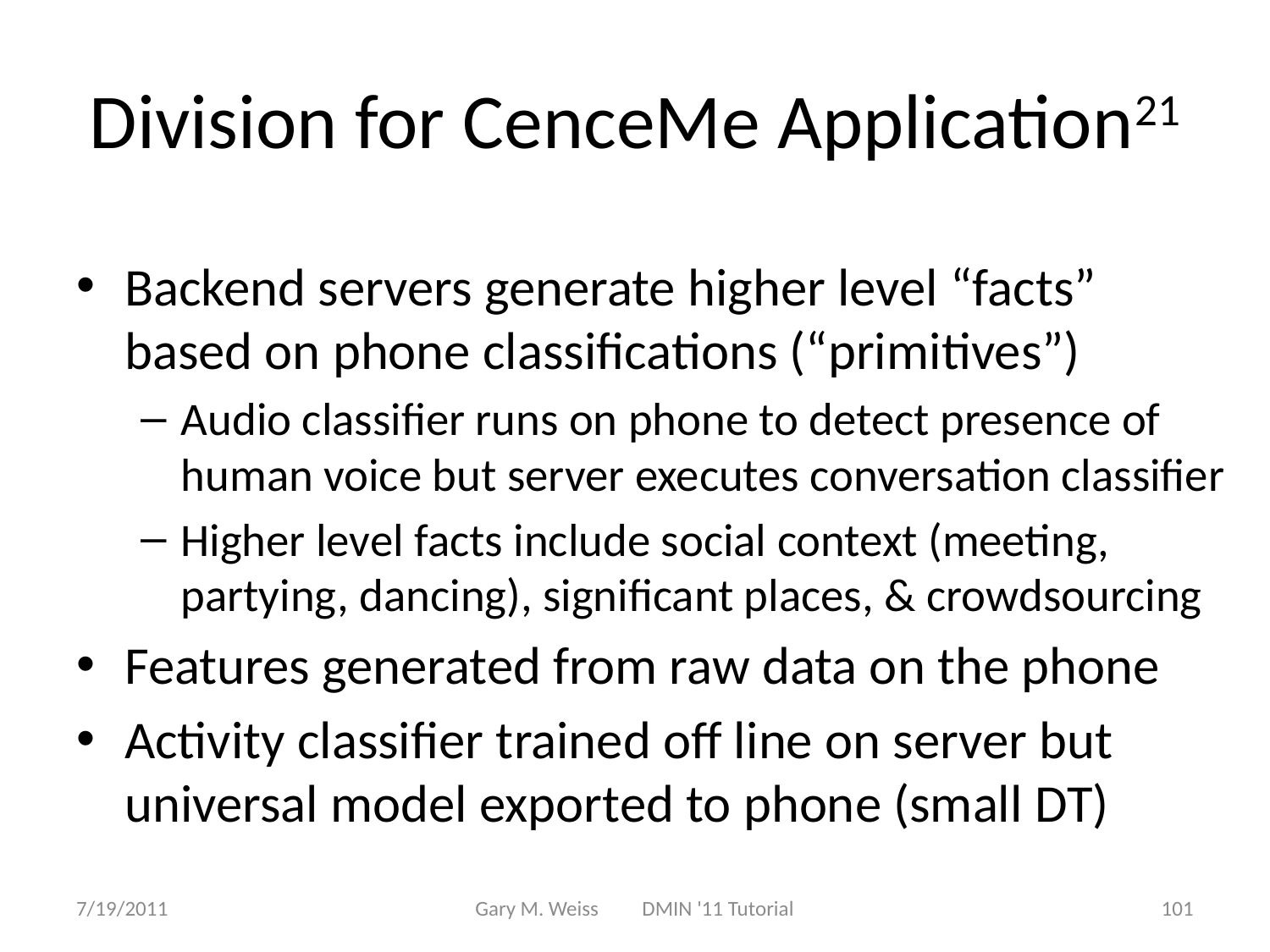

# Division for CenceMe Application21
Backend servers generate higher level “facts”
based on phone classifications (“primitives”)
Audio classifier runs on phone to detect presence of human voice but server executes conversation classifier
Higher level facts include social context (meeting, partying, dancing), significant places, & crowdsourcing
Features generated from raw data on the phone
Activity classifier trained off line on server but universal model exported to phone (small DT)

7/19/2011
Gary M. Weiss         DMIN '11 Tutorial
101